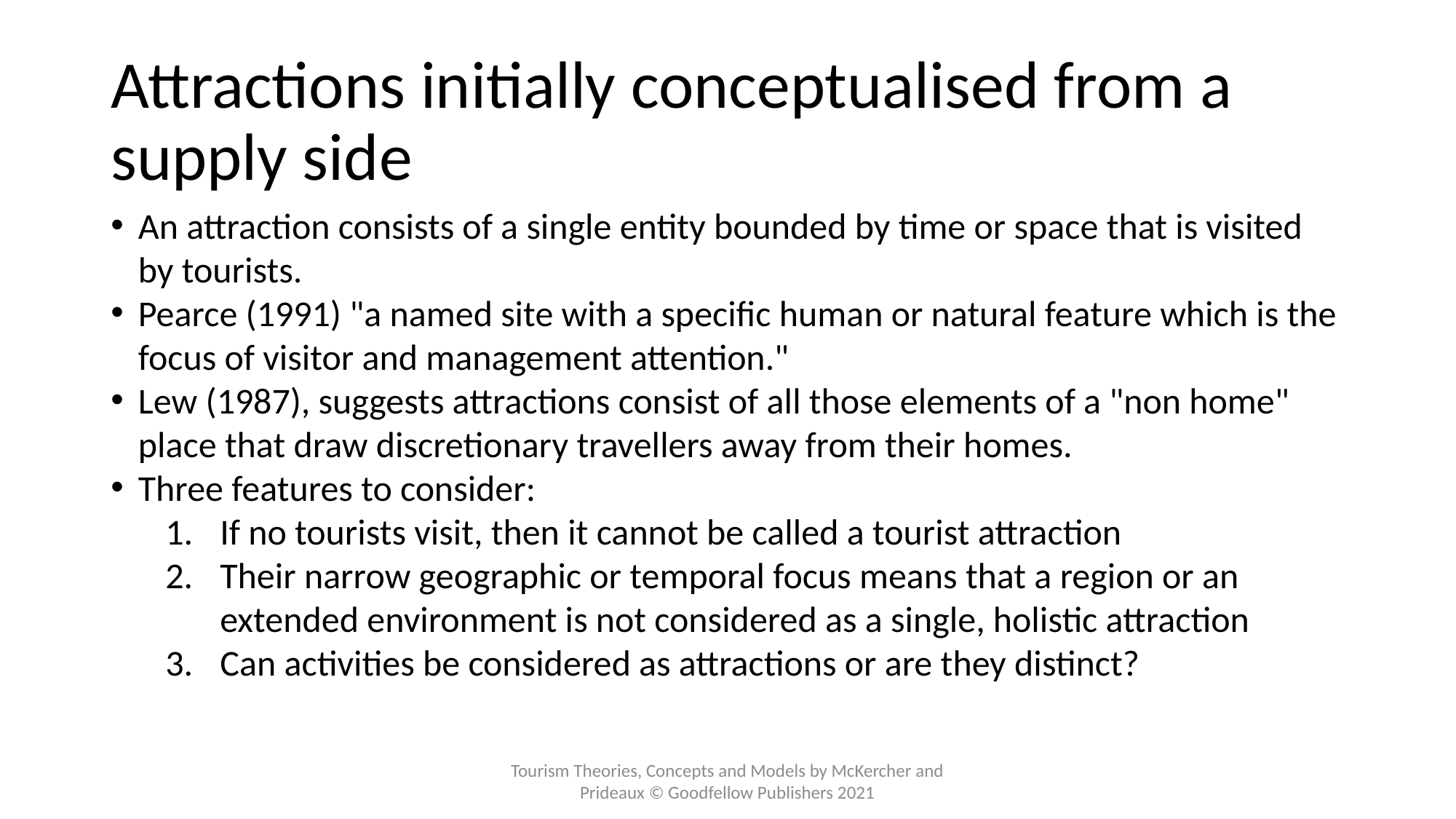

# Attractions initially conceptualised from a supply side
An attraction consists of a single entity bounded by time or space that is visited by tourists.
Pearce (1991) "a named site with a specific human or natural feature which is the focus of visitor and management attention."
Lew (1987), suggests attractions consist of all those elements of a "non home" place that draw discretionary travellers away from their homes.
Three features to consider:
If no tourists visit, then it cannot be called a tourist attraction
Their narrow geographic or temporal focus means that a region or an extended environment is not considered as a single, holistic attraction
Can activities be considered as attractions or are they distinct?
Tourism Theories, Concepts and Models by McKercher and Prideaux © Goodfellow Publishers 2021